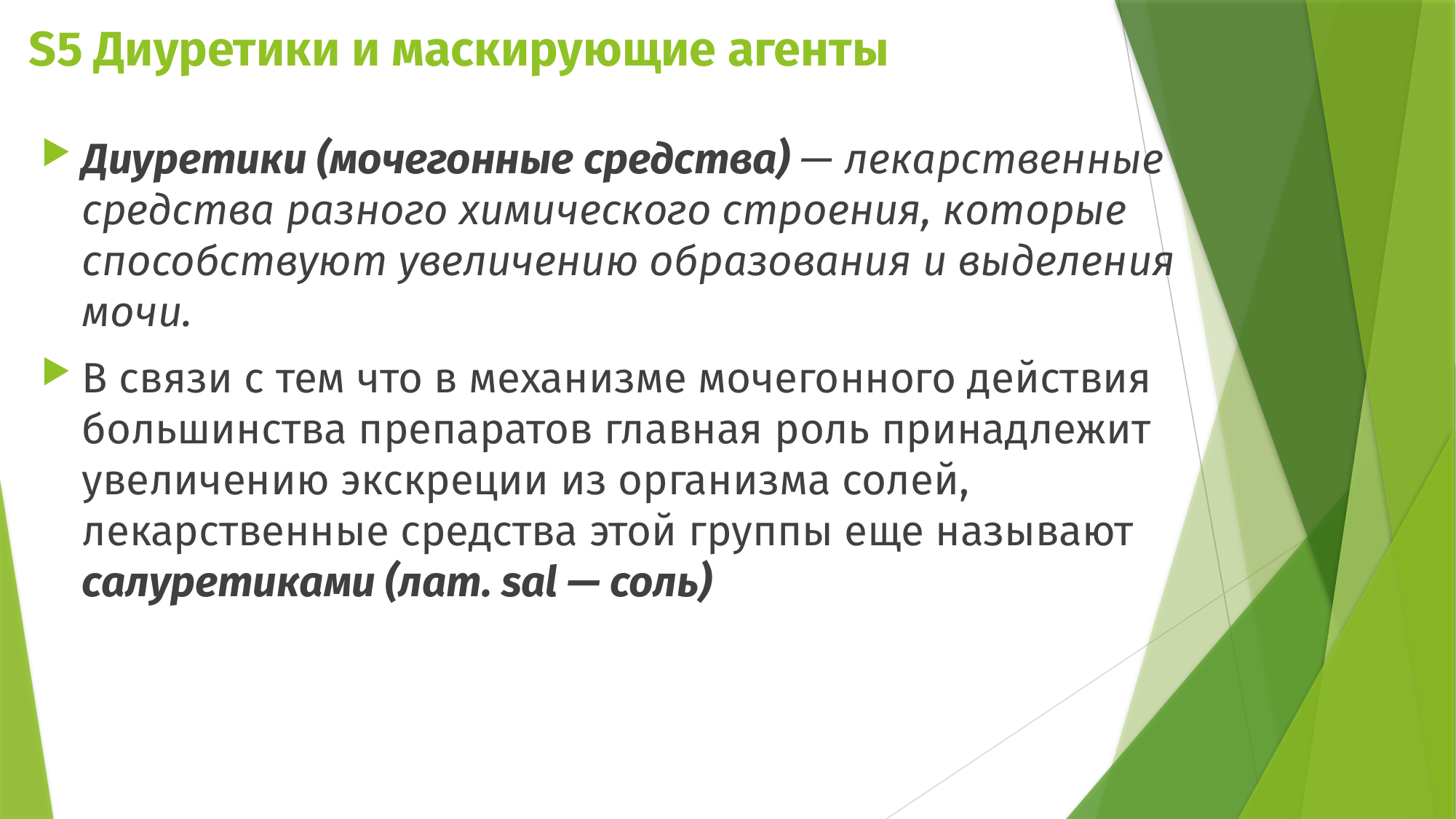

# S5 Диуретики и маскирующие агенты
Диуретики (мочегонные средства) — лекарственные средства разного химического строения, которые способствуют увеличению образования и выделения мочи.
В связи с тем что в механизме мочегонного действия большинства препаратов главная роль принадлежит увеличению экскреции из организма солей, лекарственные средства этой группы еще называют салуретиками (лат. sal — соль)